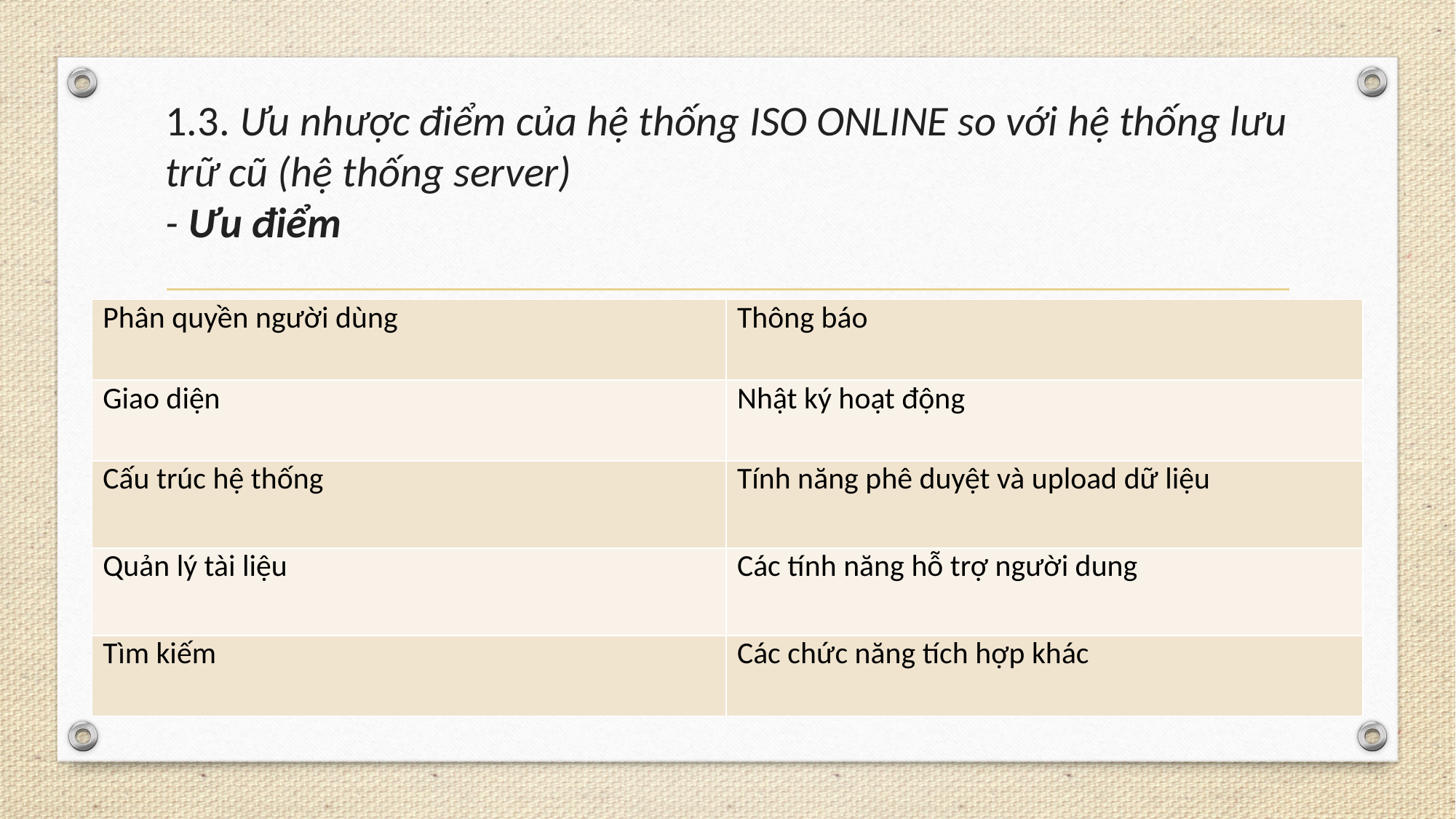

# 1.3. Ưu nhược điểm của hệ thống ISO ONLINE so với hệ thống lưu trữ cũ (hệ thống server) - Ưu điểm
| Phân quyền người dùng | Thông báo |
| --- | --- |
| Giao diện | Nhật ký hoạt động |
| Cấu trúc hệ thống | Tính năng phê duyệt và upload dữ liệu |
| Quản lý tài liệu | Các tính năng hỗ trợ người dung |
| Tìm kiếm | Các chức năng tích hợp khác |